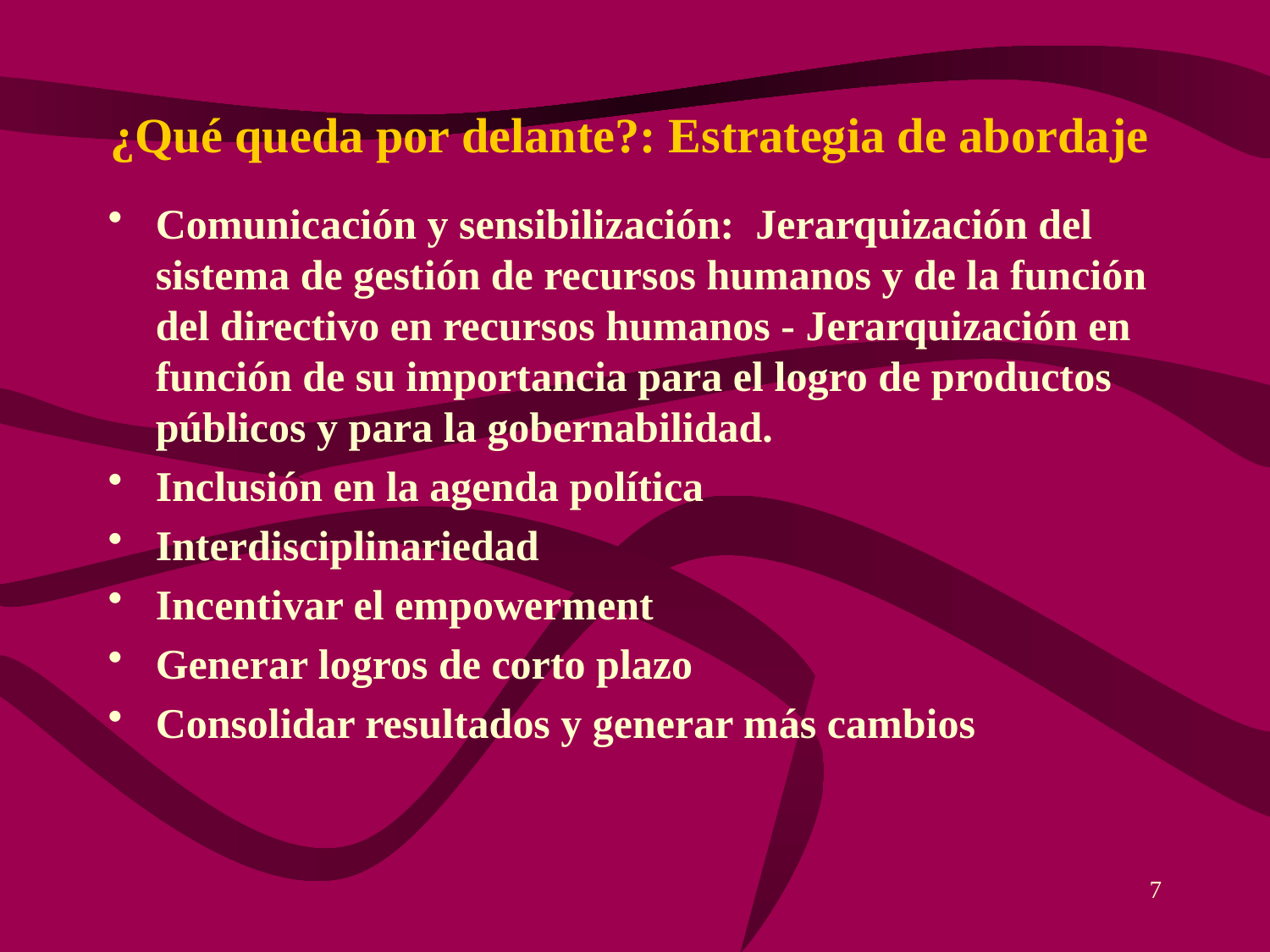

# ¿Qué queda por delante?: Estrategia de abordaje
Comunicación y sensibilización:  Jerarquización del sistema de gestión de recursos humanos y de la función del directivo en recursos humanos - Jerarquización en función de su importancia para el logro de productos públicos y para la gobernabilidad.
Inclusión en la agenda política
Interdisciplinariedad
Incentivar el empowerment
Generar logros de corto plazo
Consolidar resultados y generar más cambios
7